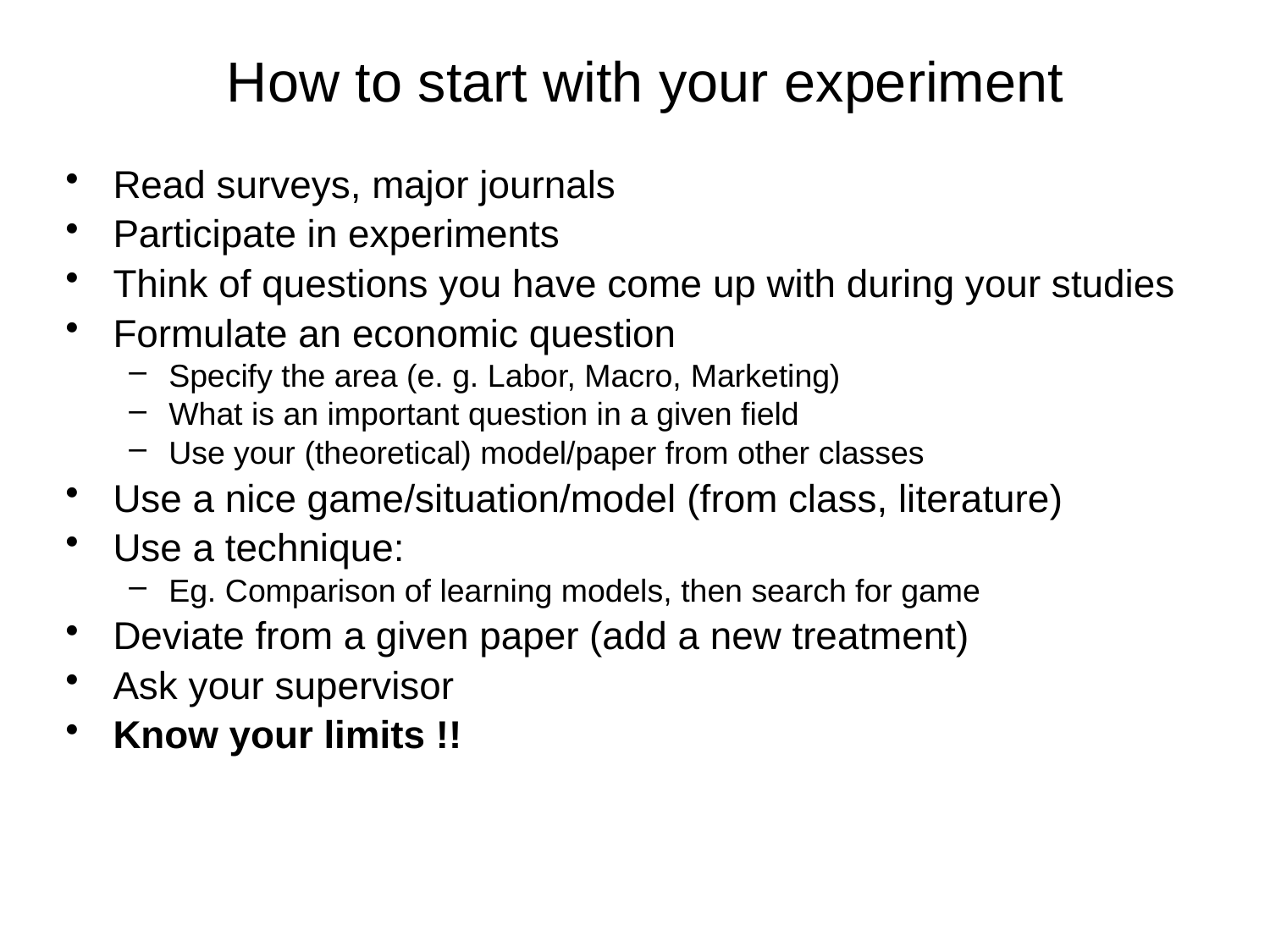

How to start with your experiment
Read surveys, major journals
Participate in experiments
Think of questions you have come up with during your studies
Formulate an economic question
Specify the area (e. g. Labor, Macro, Marketing)
What is an important question in a given field
Use your (theoretical) model/paper from other classes
Use a nice game/situation/model (from class, literature)
Use a technique:
Eg. Comparison of learning models, then search for game
Deviate from a given paper (add a new treatment)
Ask your supervisor
Know your limits !!